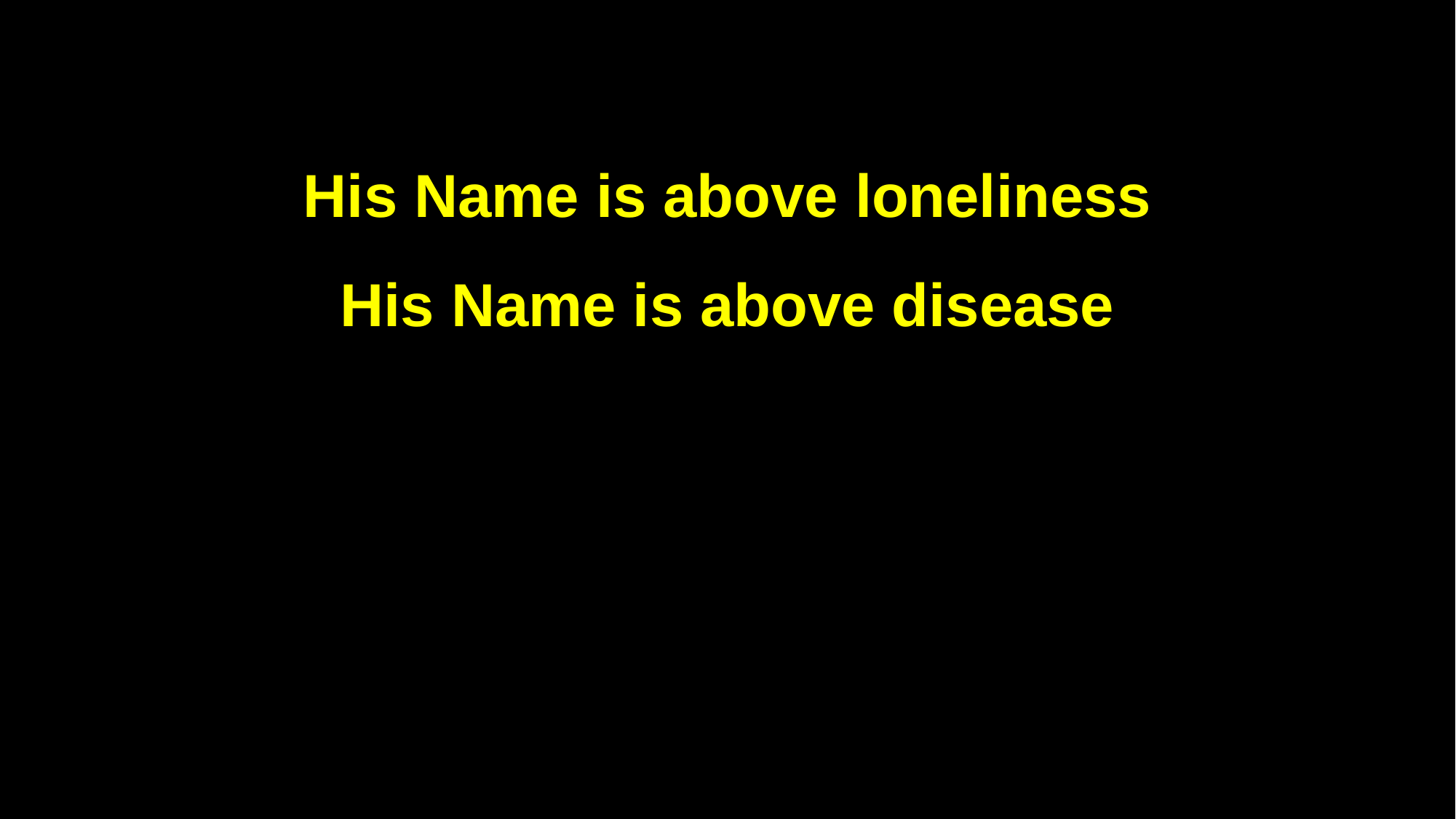

His Name is above loneliness
His Name is above disease